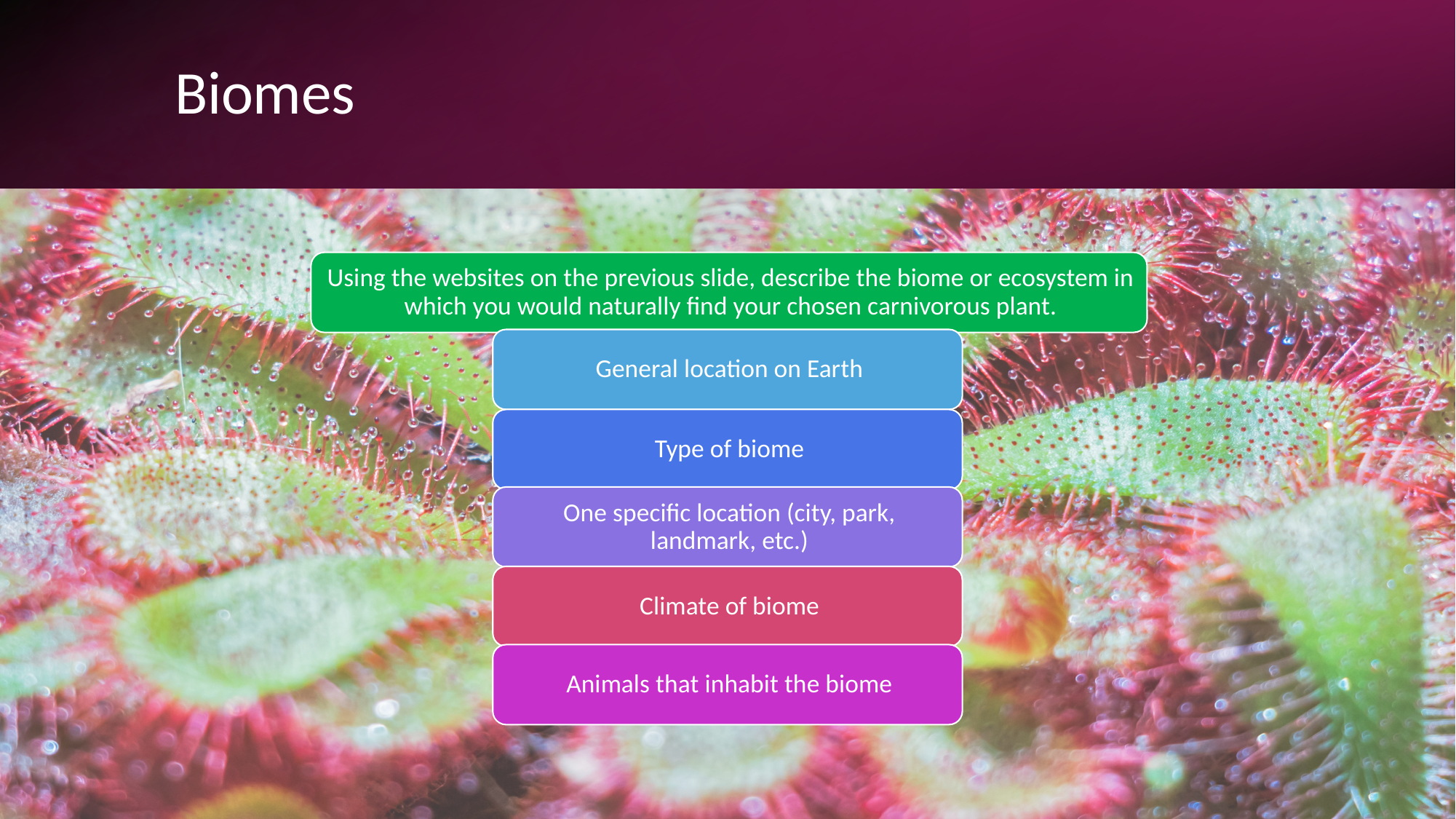

# Biomes
Using the websites on the previous slide, describe the biome or ecosystem in which you would naturally find your chosen carnivorous plant.
General location on Earth
Type of biome
One specific location (city, park, landmark, etc.)
Climate of biome
Animals that inhabit the biome